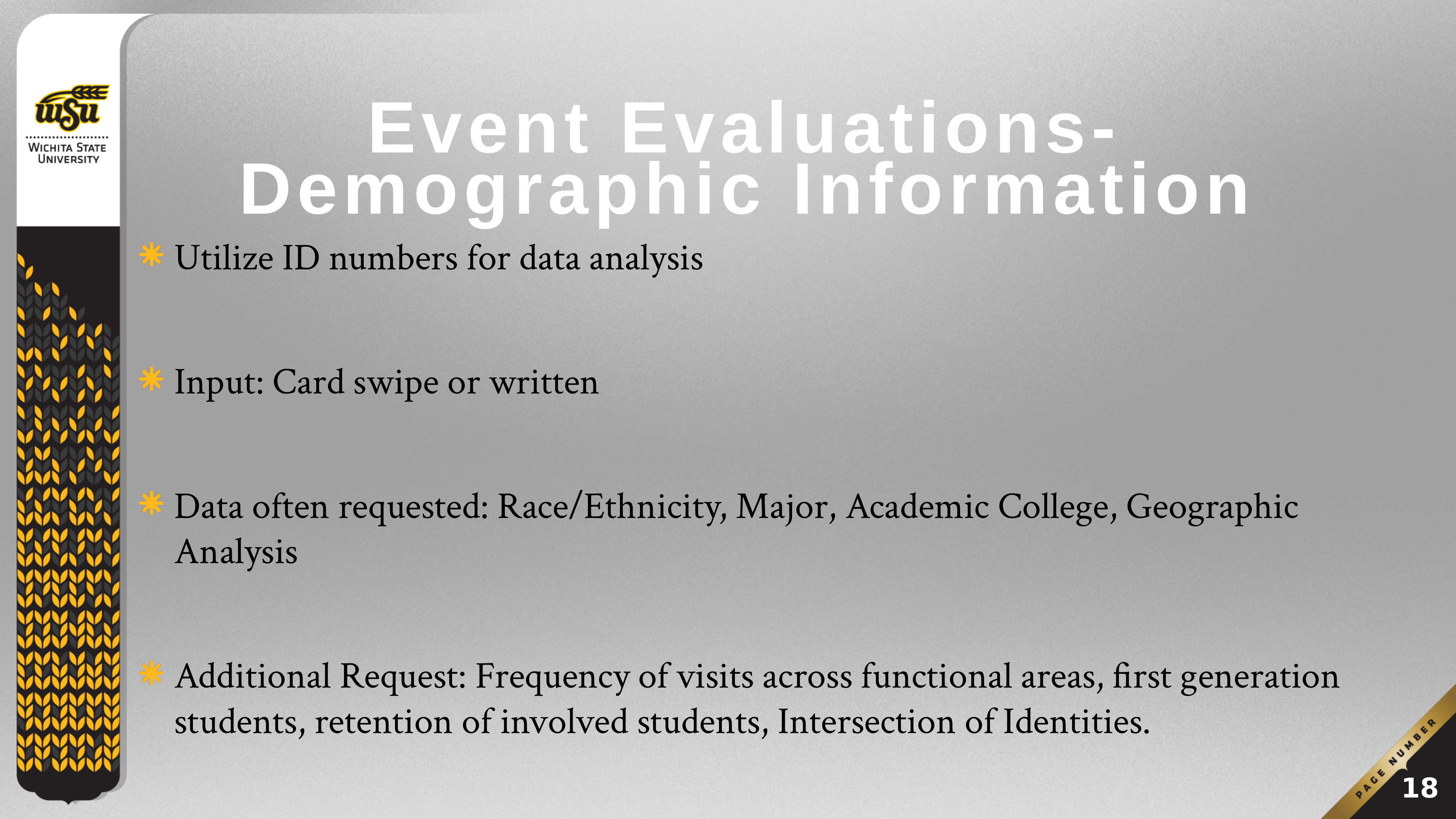

# Event Evaluations- Demographic Information
Utilize ID numbers for data analysis

Input: Card swipe or written

Data often requested: Race/Ethnicity, Major, Academic College, Geographic Analysis

Additional Request: Frequency of visits across functional areas, first generation students, retention of involved students, Intersection of Identities.